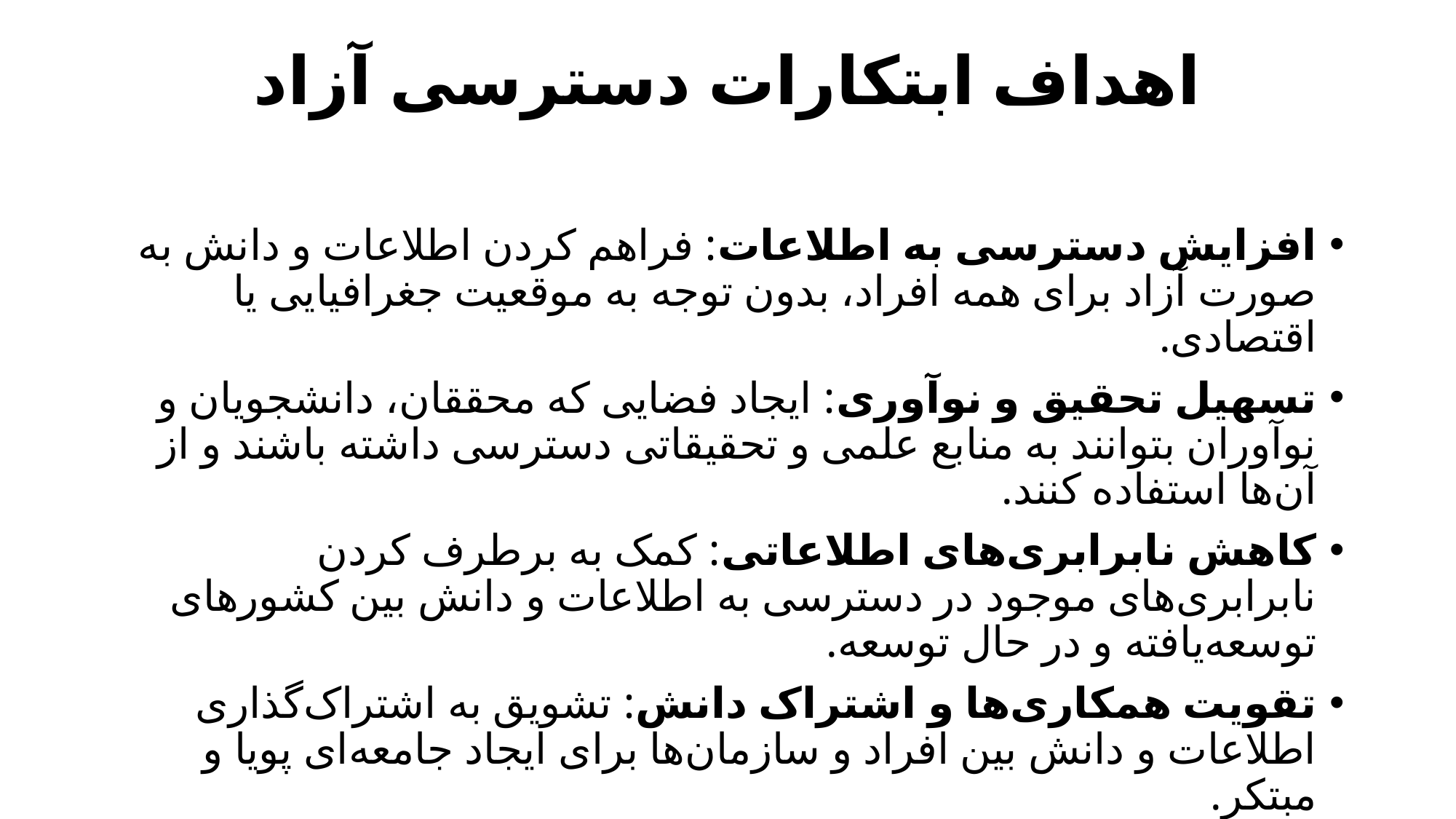

# اهداف ابتکارات دسترسی آزاد
افزایش دسترسی به اطلاعات: فراهم کردن اطلاعات و دانش به صورت آزاد برای همه افراد، بدون توجه به موقعیت جغرافیایی یا اقتصادی.
تسهیل تحقیق و نوآوری: ایجاد فضایی که محققان، دانشجویان و نوآوران بتوانند به منابع علمی و تحقیقاتی دسترسی داشته باشند و از آن‌ها استفاده کنند.
کاهش نابرابری‌های اطلاعاتی: کمک به برطرف کردن نابرابری‌های موجود در دسترسی به اطلاعات و دانش بین کشورهای توسعه‌یافته و در حال توسعه.
تقویت همکاری‌ها و اشتراک دانش: تشویق به اشتراک‌گذاری اطلاعات و دانش بین افراد و سازمان‌ها برای ایجاد جامعه‌ای پویا و مبتکر.